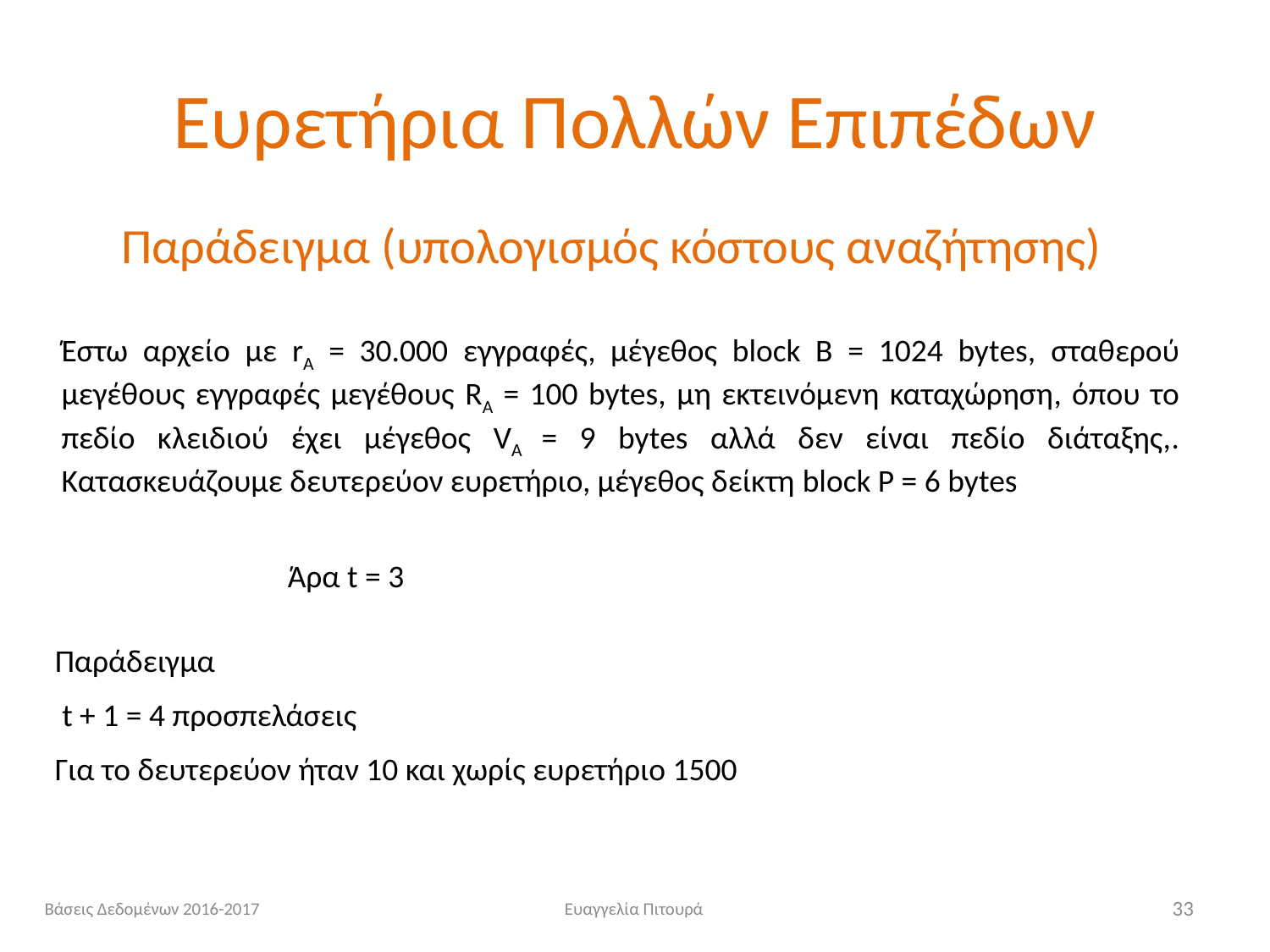

# Ευρετήρια Πολλών Επιπέδων
Παράδειγμα (υπολογισμός κόστους αναζήτησης)
Έστω αρχείο με rA = 30.000 εγγραφές, μέγεθος block B = 1024 bytes, σταθερού μεγέθους εγγραφές μεγέθους RA = 100 bytes, μη εκτεινόμενη καταχώρηση, όπου το πεδίο κλειδιού έχει μέγεθος VA = 9 bytes αλλά δεν είναι πεδίο διάταξης,. Κατασκευάζουμε δευτερεύον ευρετήριο, μέγεθος δείκτη block P = 6 bytes
Άρα t = 3
Παράδειγμα
 t + 1 = 4 προσπελάσεις
Για το δευτερεύον ήταν 10 και χωρίς ευρετήριο 1500
Βάσεις Δεδομένων 2016-2017
Ευαγγελία Πιτουρά
33